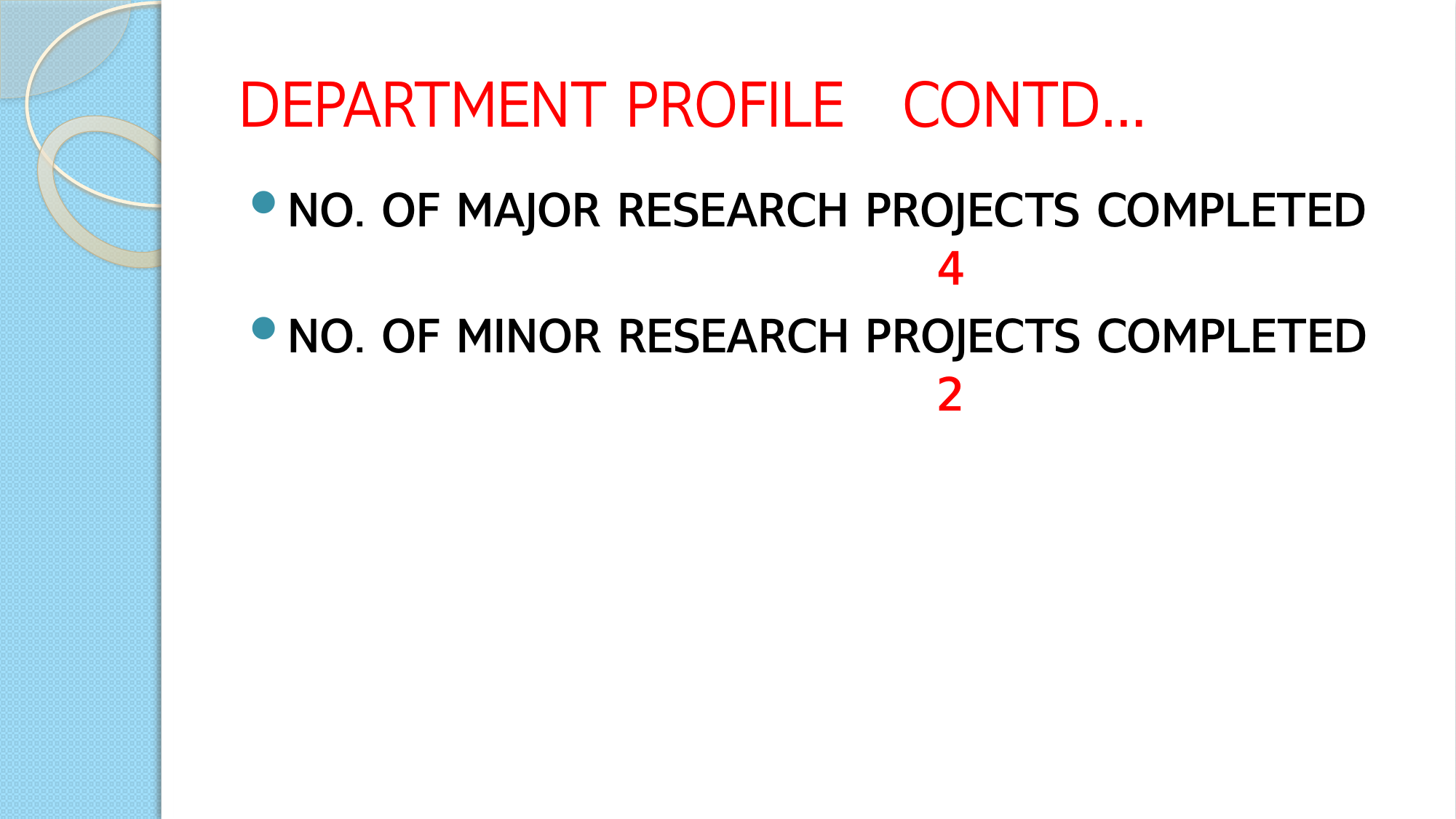

# DEPARTMENT PROFILE   CONTD…
NO. OF MAJOR RESEARCH PROJECTS COMPLETED 						4
NO. OF MINOR RESEARCH PROJECTS COMPLETED 	 					2